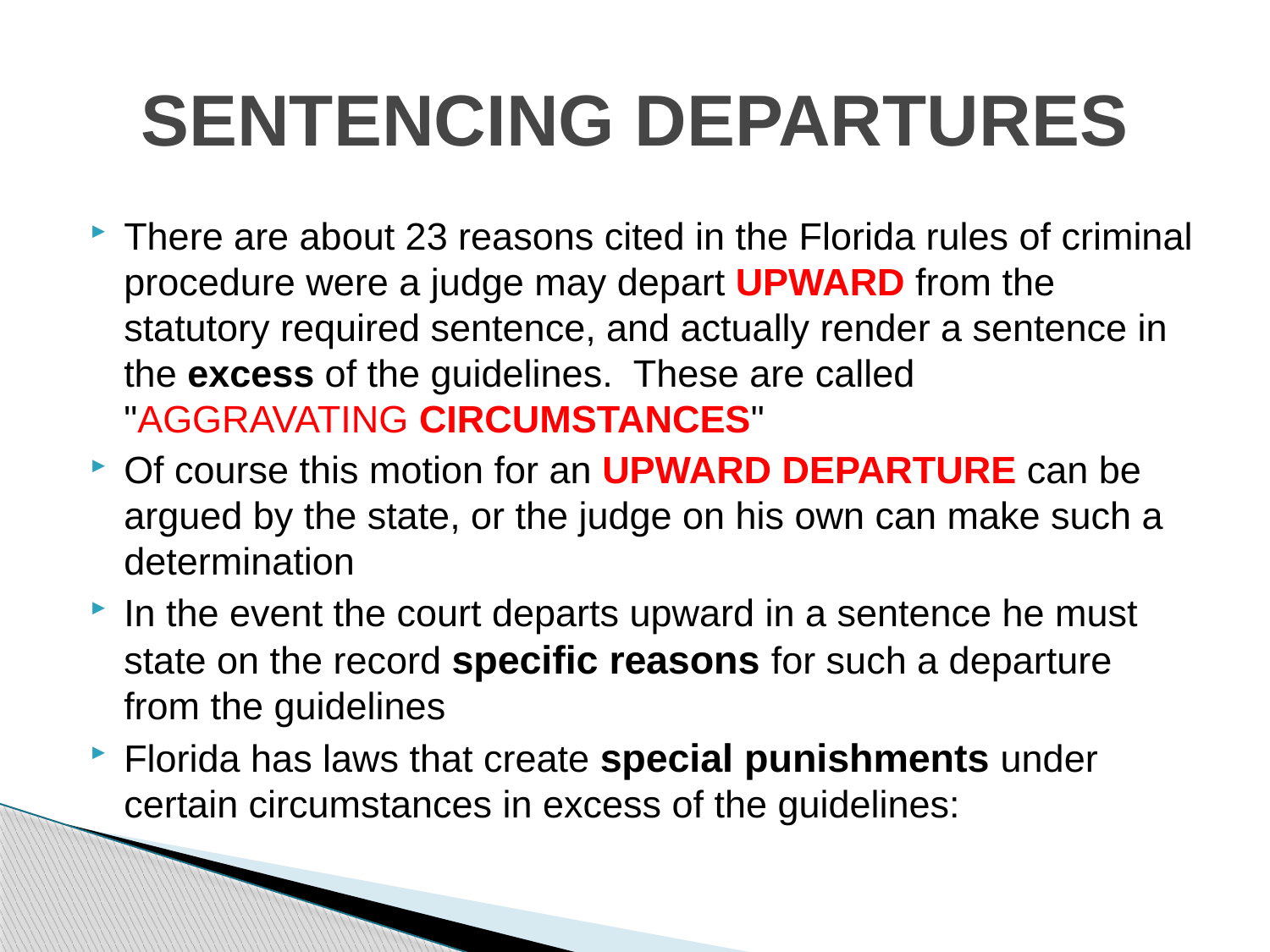

# SENTENCING DEPARTURES
There are about 23 reasons cited in the Florida rules of criminal procedure were a judge may depart UPWARD from the statutory required sentence, and actually render a sentence in the excess of the guidelines.  These are called "AGGRAVATING CIRCUMSTANCES"
Of course this motion for an UPWARD DEPARTURE can be argued by the state, or the judge on his own can make such a determination
In the event the court departs upward in a sentence he must state on the record specific reasons for such a departure from the guidelines
Florida has laws that create special punishments under certain circumstances in excess of the guidelines: